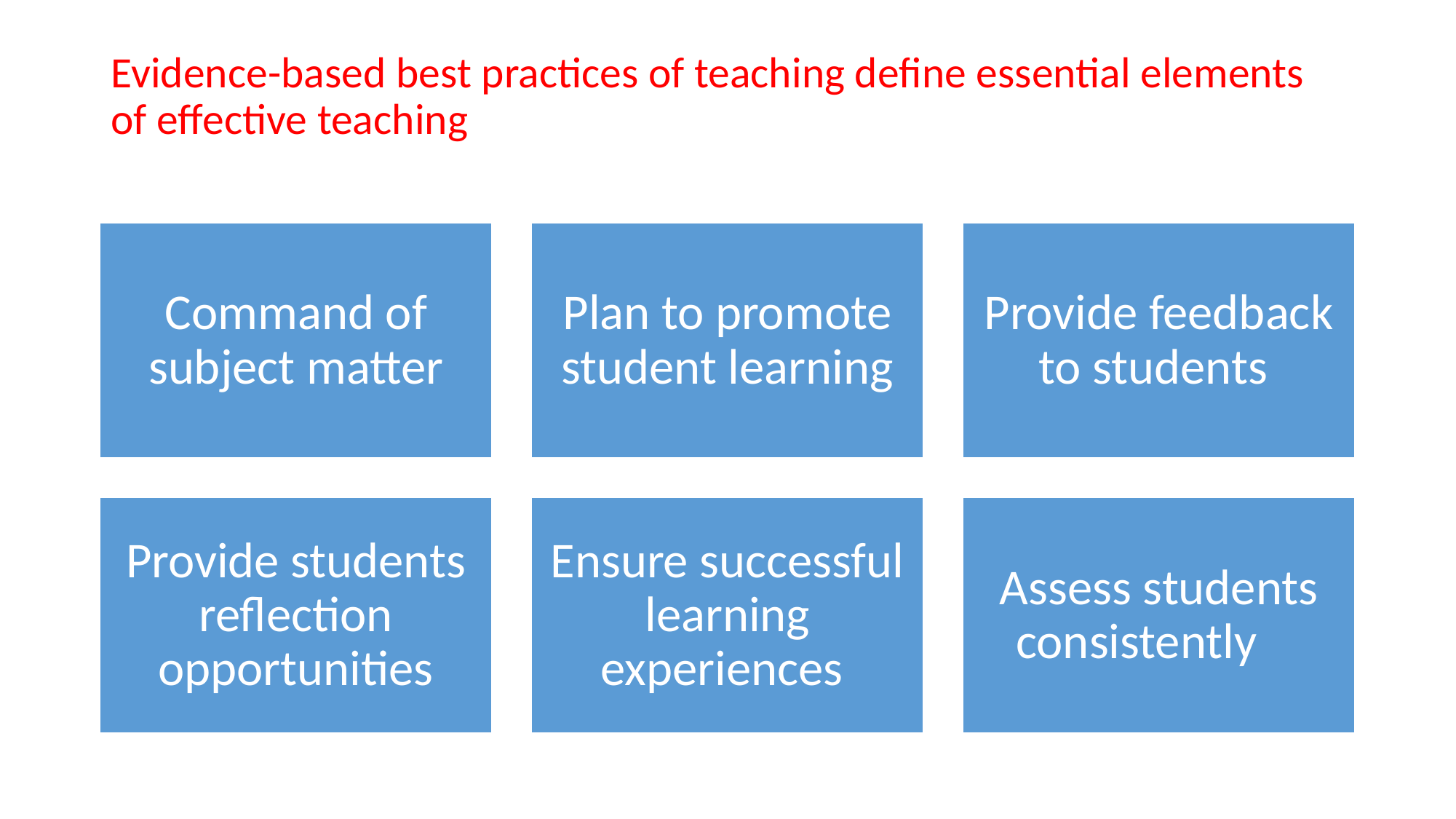

# Evidence-based best practices of teaching define essential elements of effective teaching
Command of subject matter
Plan to promote student learning
Provide feedback to students
Provide students reflection opportunities
Ensure successful learning experiences
Assess students consistently